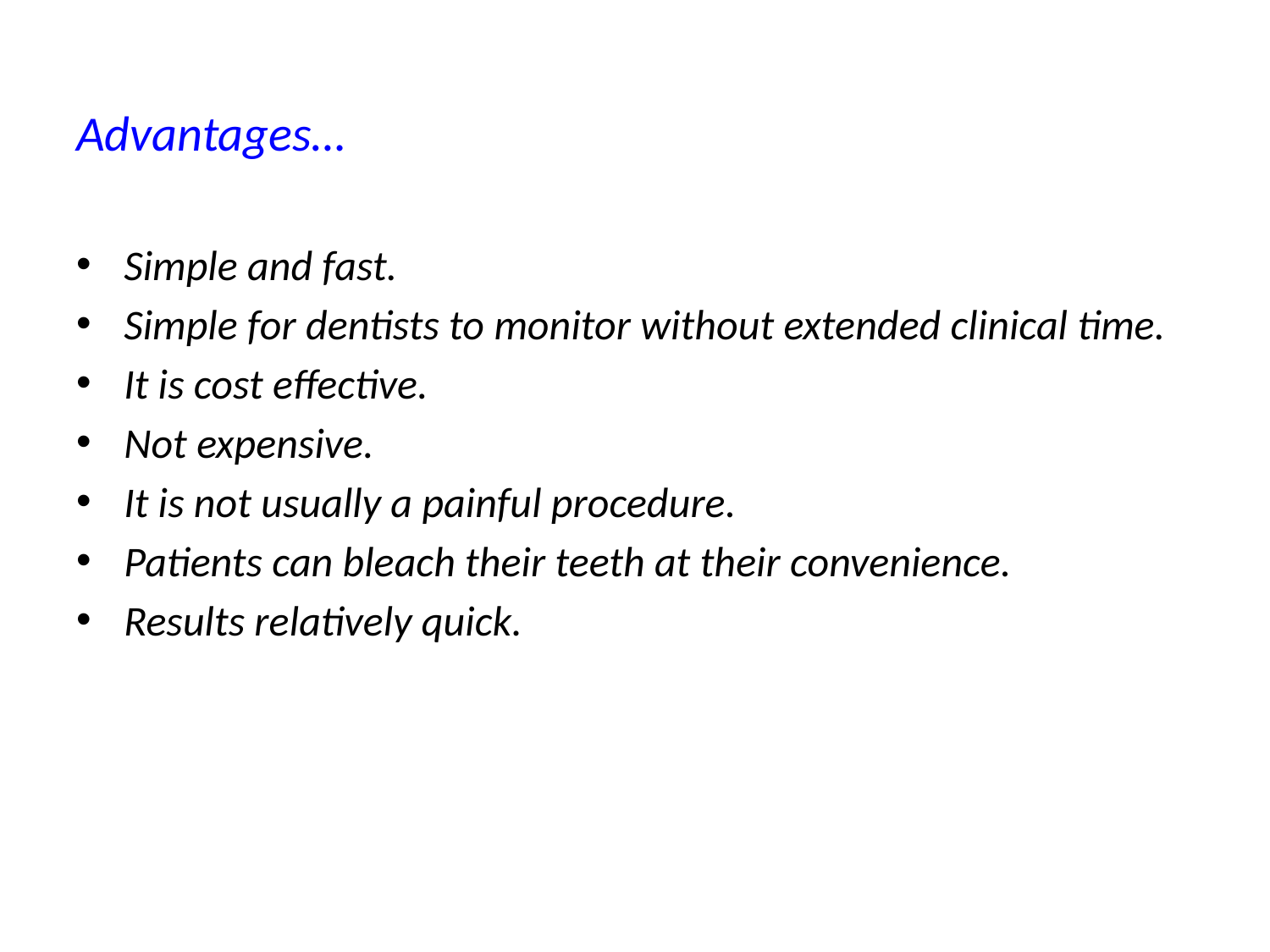

Advantages…

Simple and fast.
Simple for dentists to monitor without extended clinical time.
It is cost effective.
Not expensive.
It is not usually a painful procedure.
Patients can bleach their teeth at their convenience.
Results relatively quick.